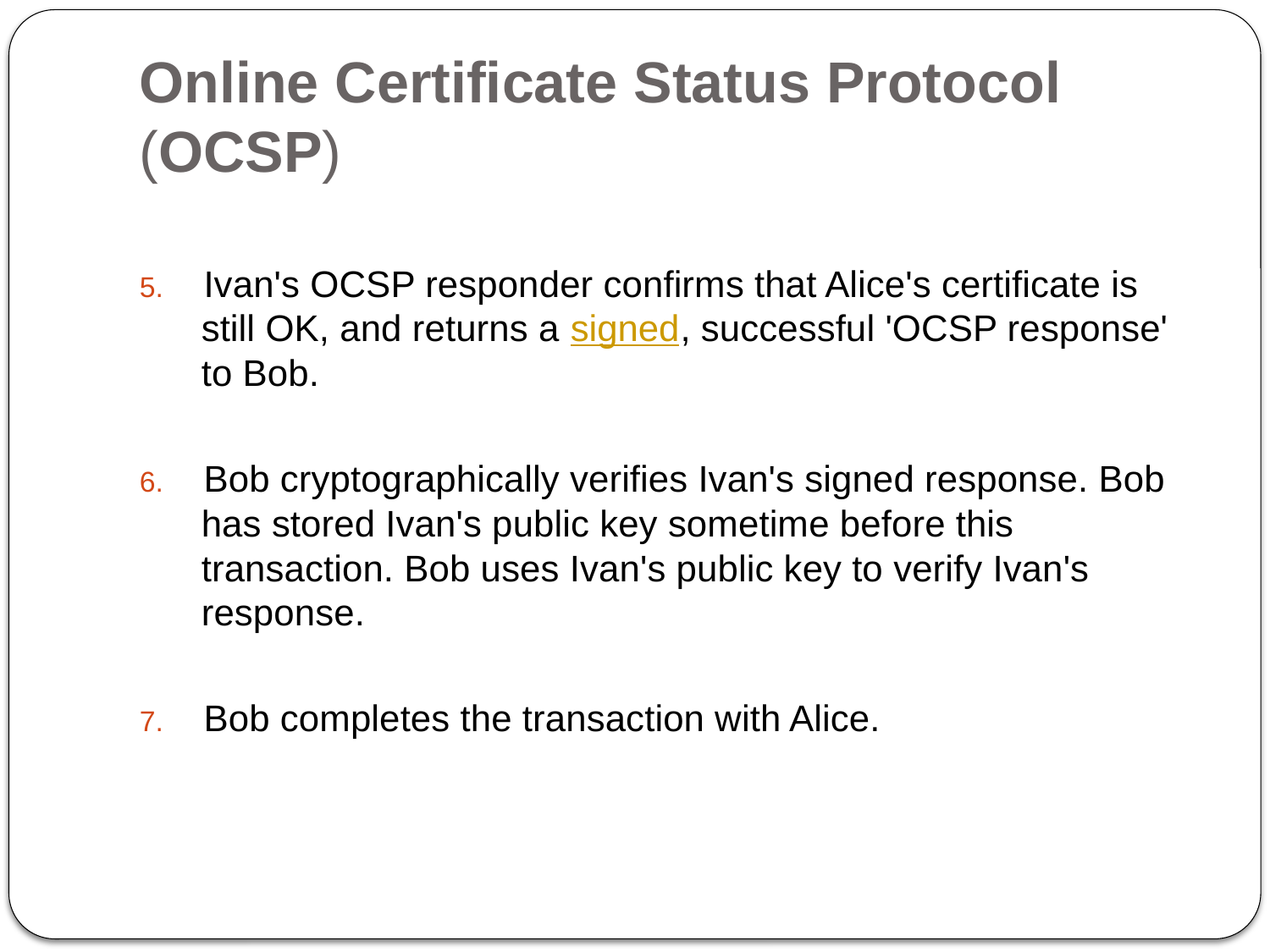

# Online Certificate Status Protocol (OCSP)

5.     Ivan's OCSP responder confirms that Alice's certificate is
   still OK, and returns a signed, successful 'OCSP response'
   to Bob.

6.     Bob cryptographically verifies Ivan's signed response. Bob
   has stored Ivan's public key sometime before this
   transaction. Bob uses Ivan's public key to verify Ivan's
   response.

7.     Bob completes the transaction with Alice.